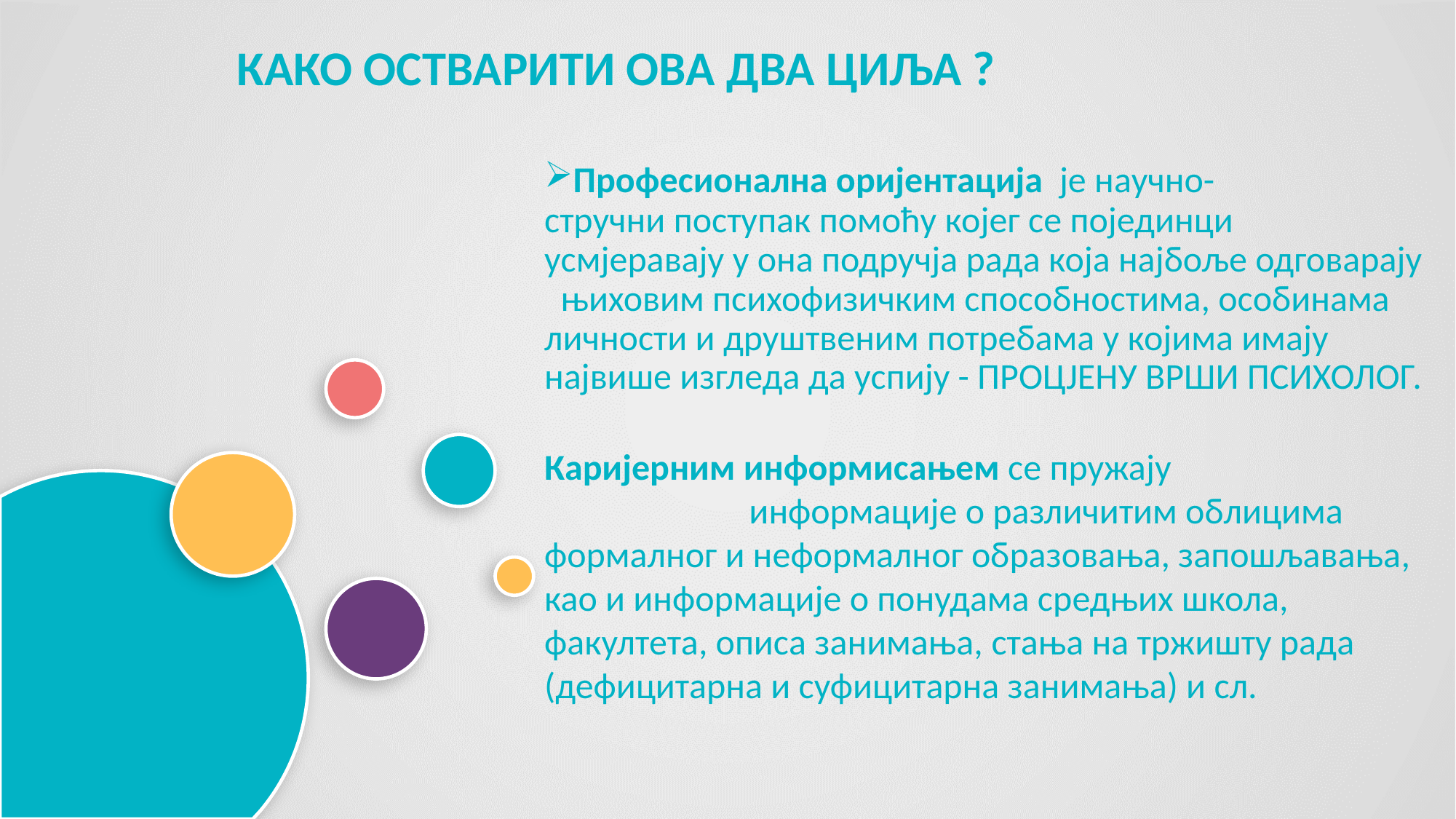

КАКО ОСТВАРИТИ ОВА ДВА ЦИЉА ?

Професионална оријентација  је научно-стручни поступак помоћу којег се појединци усмјеравају у она подручја рада која најбоље одговарају  њиховим психофизичким способностима, особинама личности и друштвеним потребама у којима имају највише изгледа да успију - ПРОЦЈЕНУ ВРШИ ПСИХОЛОГ.

Каријерним информисањем се пружају                                                         информације о различитим облицима формалног и неформалног образовања, запошљавања, као и информације о понудама средњих школа, факултета, описа занимања, стања на тржишту рада (дефицитарна и суфицитарна занимања) и сл.